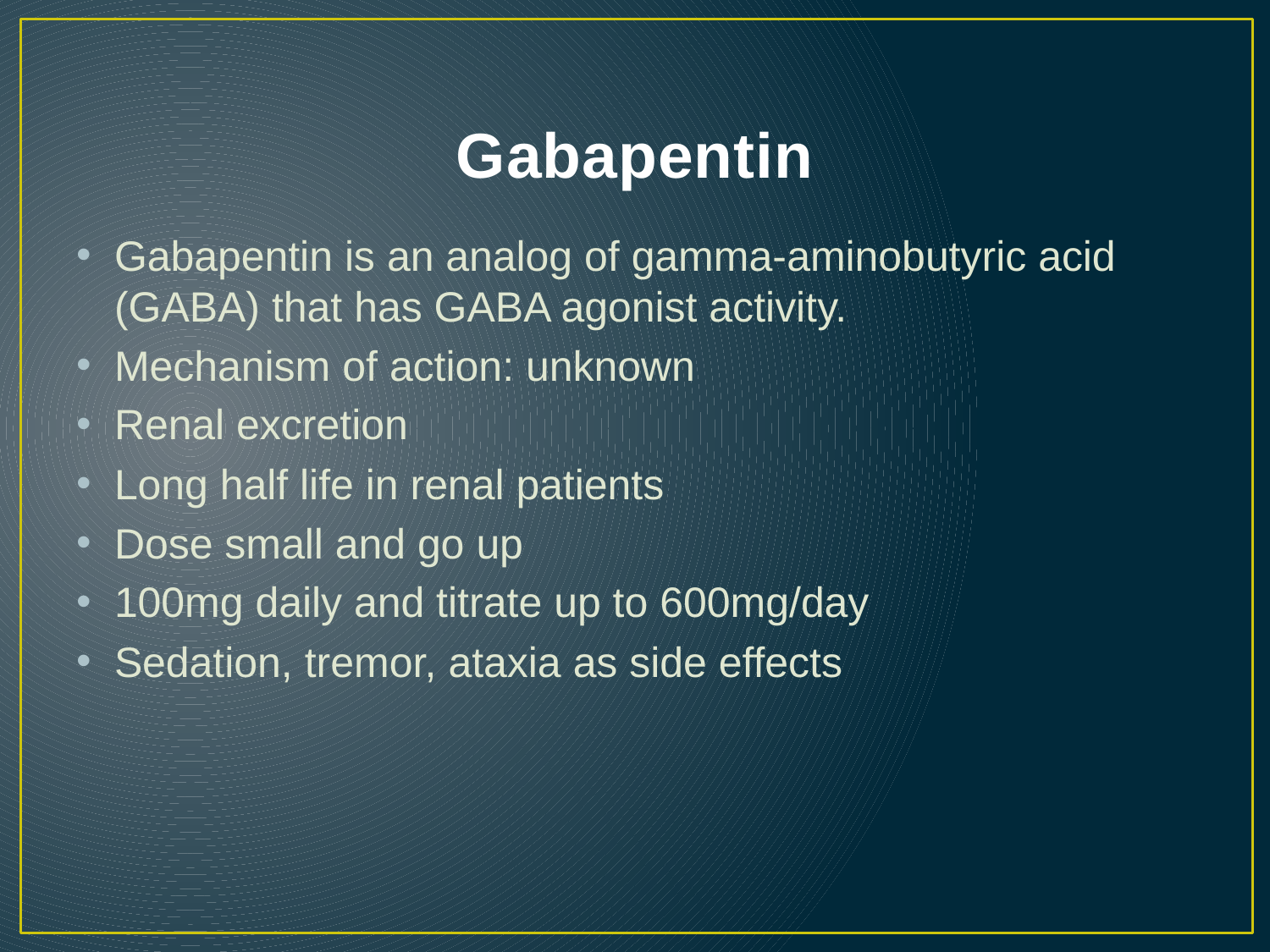

# Gabapentin
Gabapentin is an analog of gamma-aminobutyric acid (GABA) that has GABA agonist activity.
Mechanism of action: unknown
Renal excretion
Long half life in renal patients
Dose small and go up
100mg daily and titrate up to 600mg/day
Sedation, tremor, ataxia as side effects